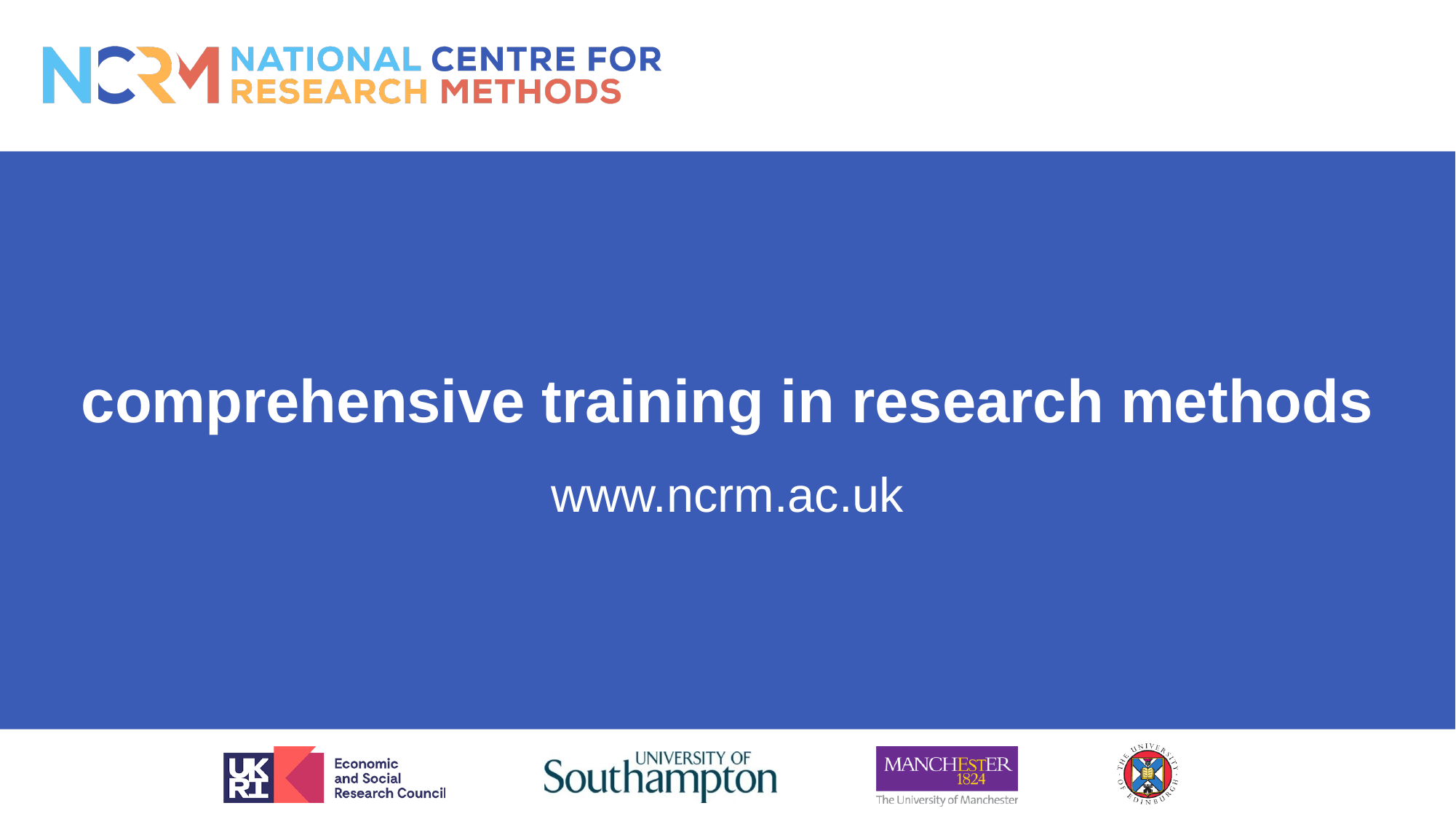

# comprehensive training in research methods
www.ncrm.ac.uk